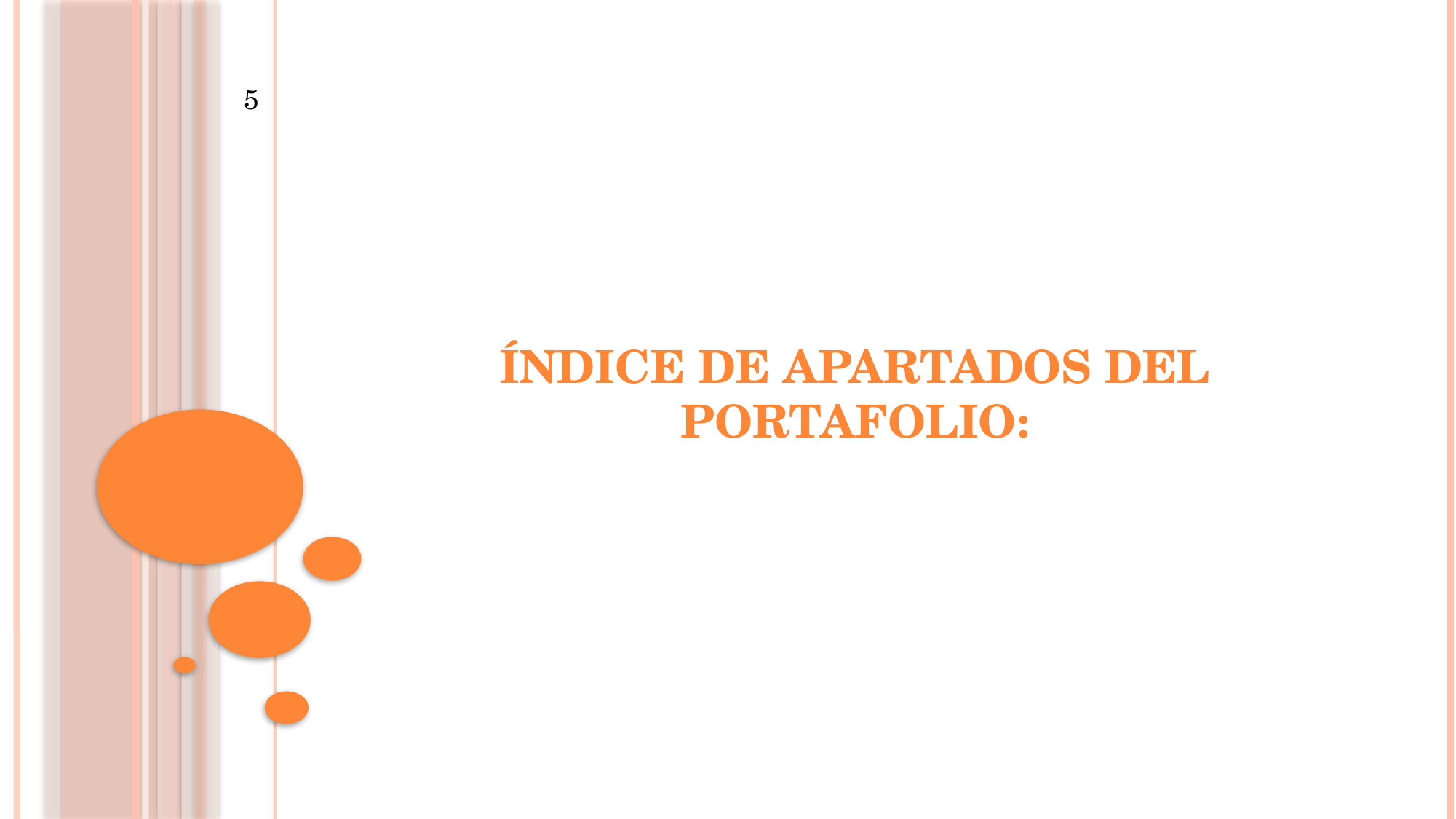

5
# ÍNDICE DE APARTADOS DEL PORTAFOLIO: